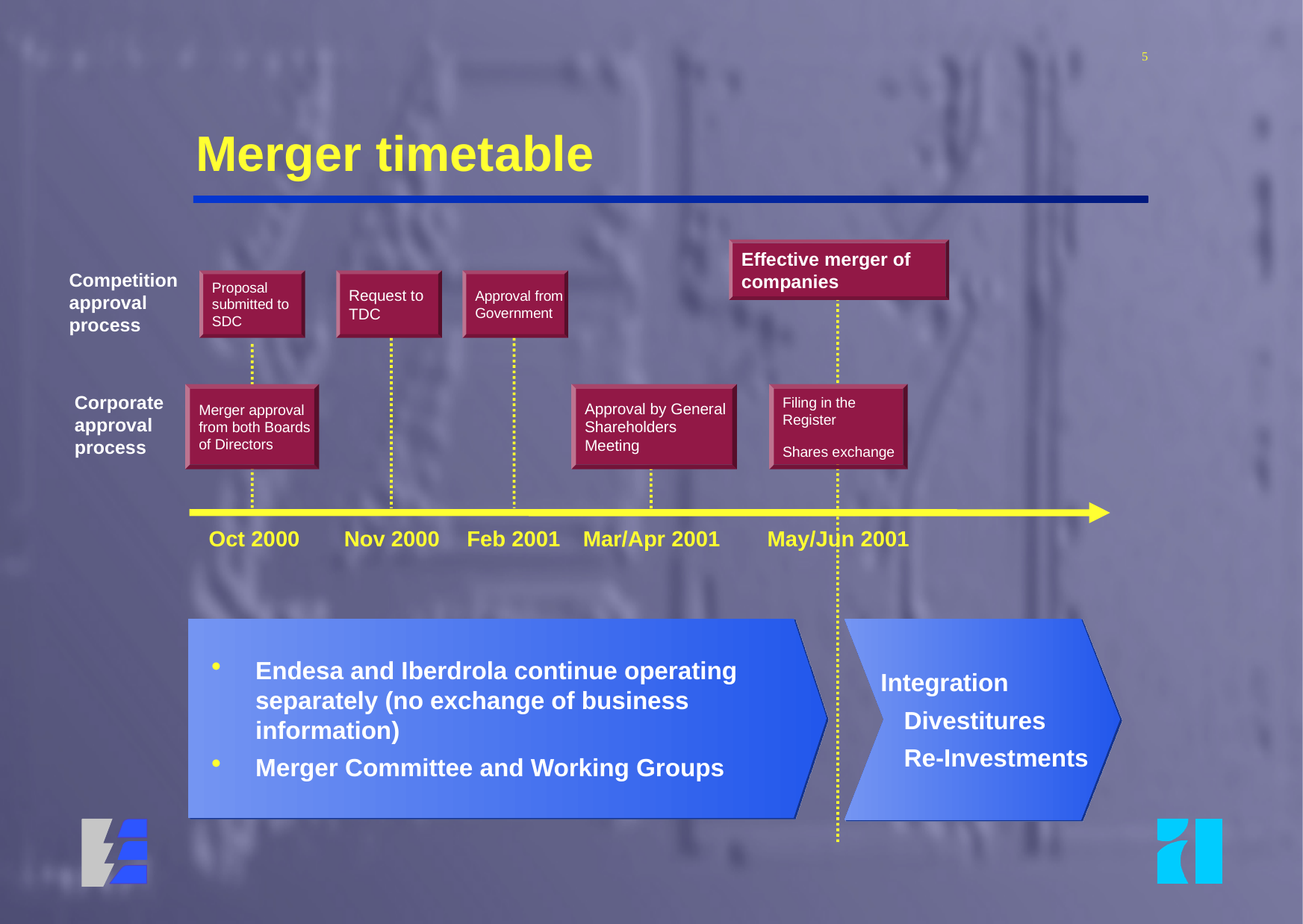

5
# Merger timetable
Effective merger of companies
Competition approval process
Proposal submitted to SDC
Request to TDC
Approval from Government

Merger approval from both Boards of Directors
Approval by General Shareholders Meeting
Filing in the Register
Shares exchange
Corporate approval process

Oct 2000
Nov 2000
Feb 2001
Mar/Apr 2001
May/Jun 2001

Endesa and Iberdrola continue operating separately (no exchange of business information)
Merger Committee and Working Groups
Integration
Divestitures
Re-Investments